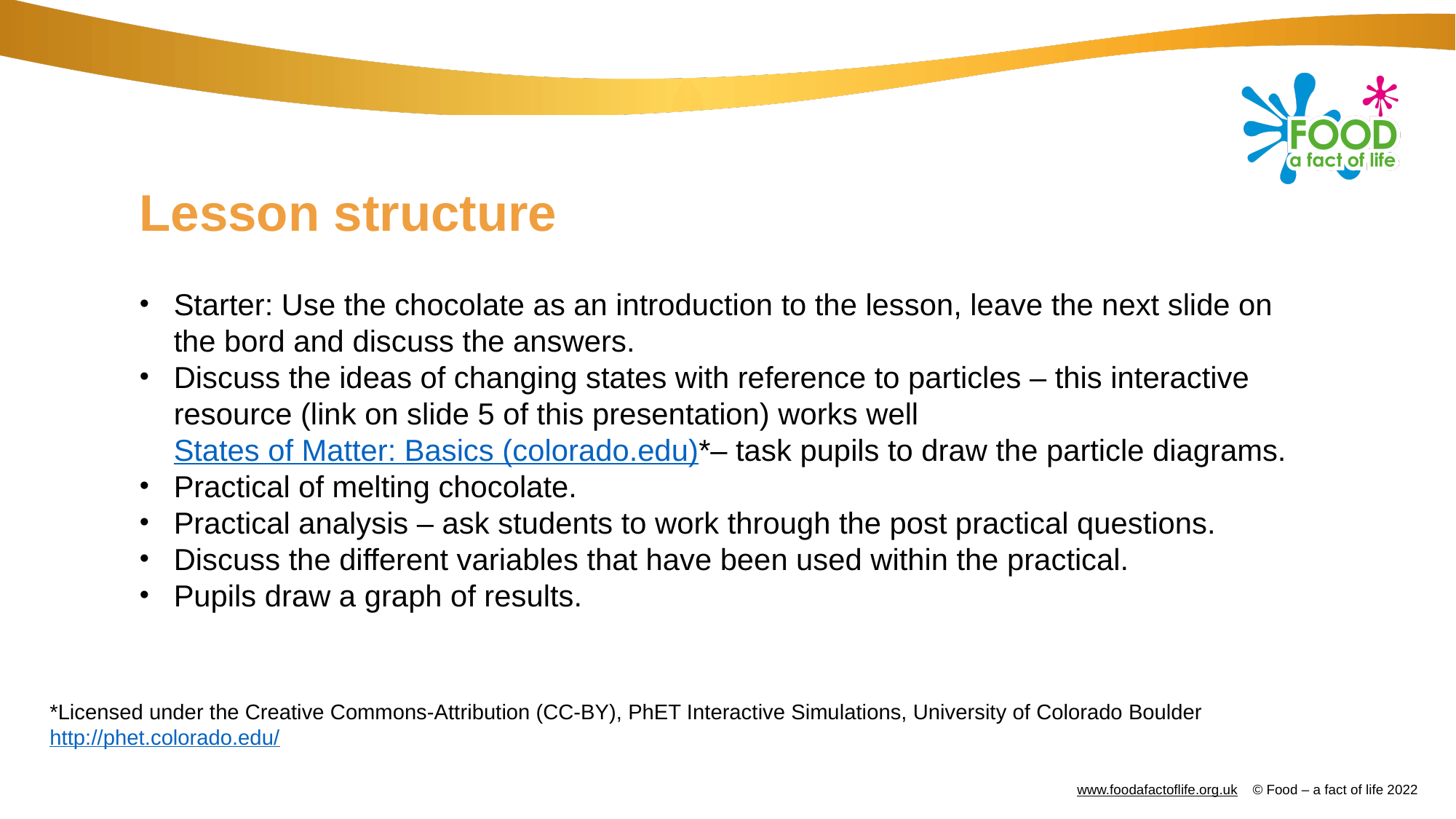

# Lesson structure
Starter: Use the chocolate as an introduction to the lesson, leave the next slide on the bord and discuss the answers.
Discuss the ideas of changing states with reference to particles – this interactive resource (link on slide 5 of this presentation) works well ‪States of Matter: Basics‬ (colorado.edu)*– task pupils to draw the particle diagrams.
Practical of melting chocolate.
Practical analysis – ask students to work through the post practical questions.
Discuss the different variables that have been used within the practical.
Pupils draw a graph of results.

*Licensed under the Creative Commons-Attribution (CC-BY), PhET Interactive Simulations, University of Colorado Boulder
http://phet.colorado.edu/